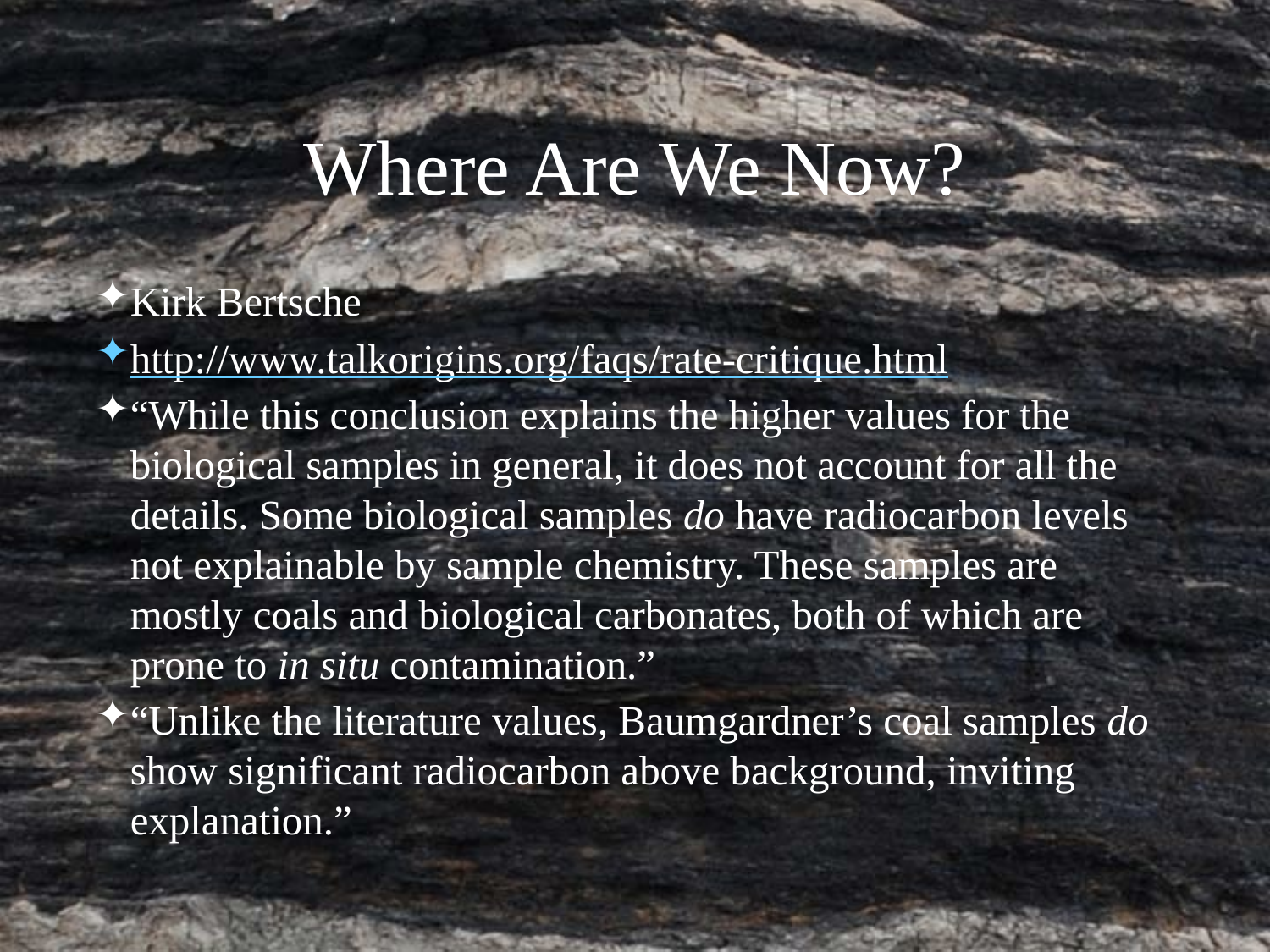

Where Are We Now?
Kirk Bertsche
http://www.talkorigins.org/faqs/rate-critique.html
“While this conclusion explains the higher values for the biological samples in general, it does not account for all the details. Some biological samples do have radiocarbon levels not explainable by sample chemistry. These samples are mostly coals and biological carbonates, both of which are prone to in situ contamination.”
“Unlike the literature values, Baumgardner’s coal samples do show significant radiocarbon above background, inviting explanation.”